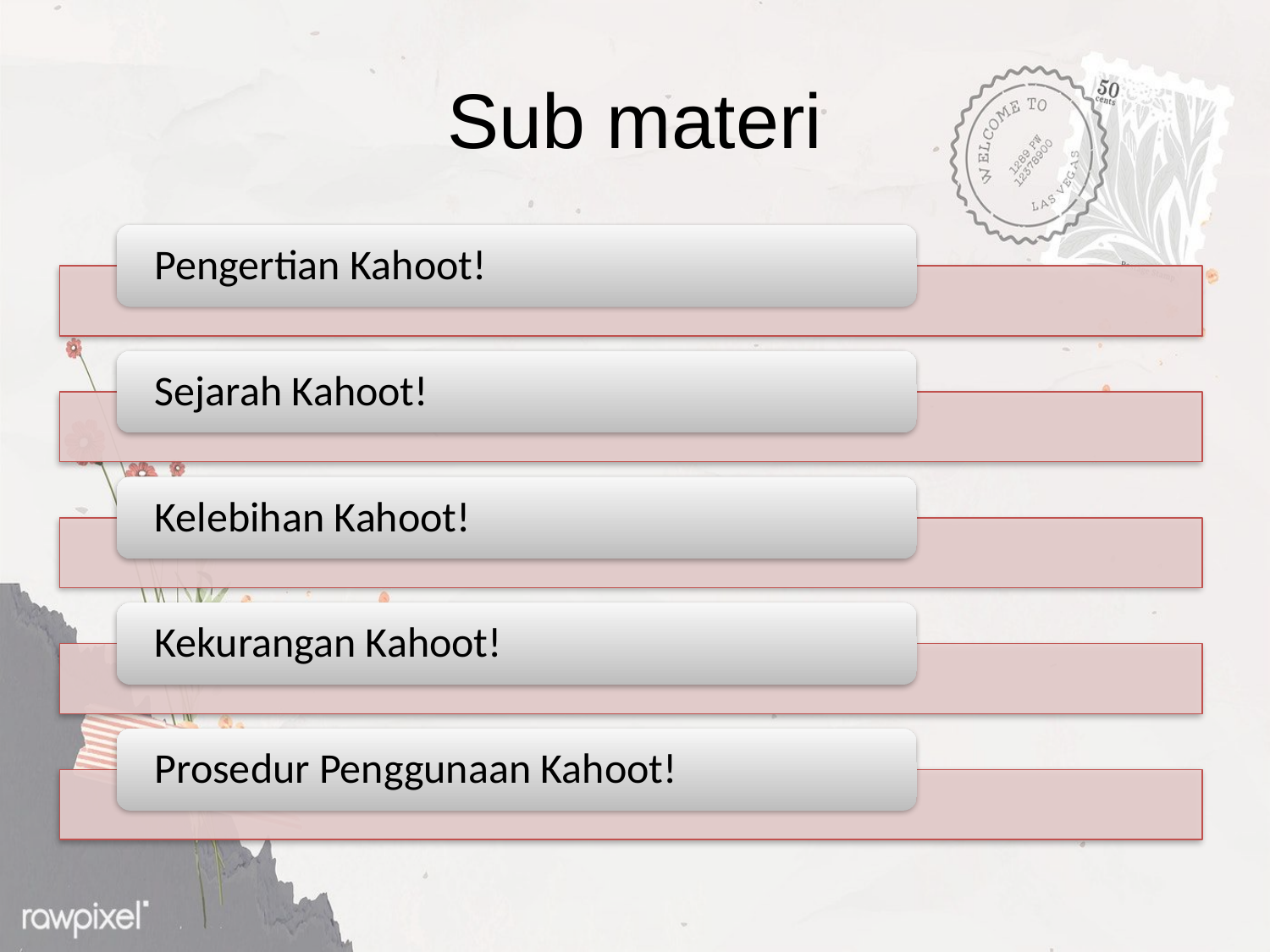

# Sub materi
Pengertian Kahoot!
Sejarah Kahoot!
Kelebihan Kahoot!
Kekurangan Kahoot!
Prosedur Penggunaan Kahoot!